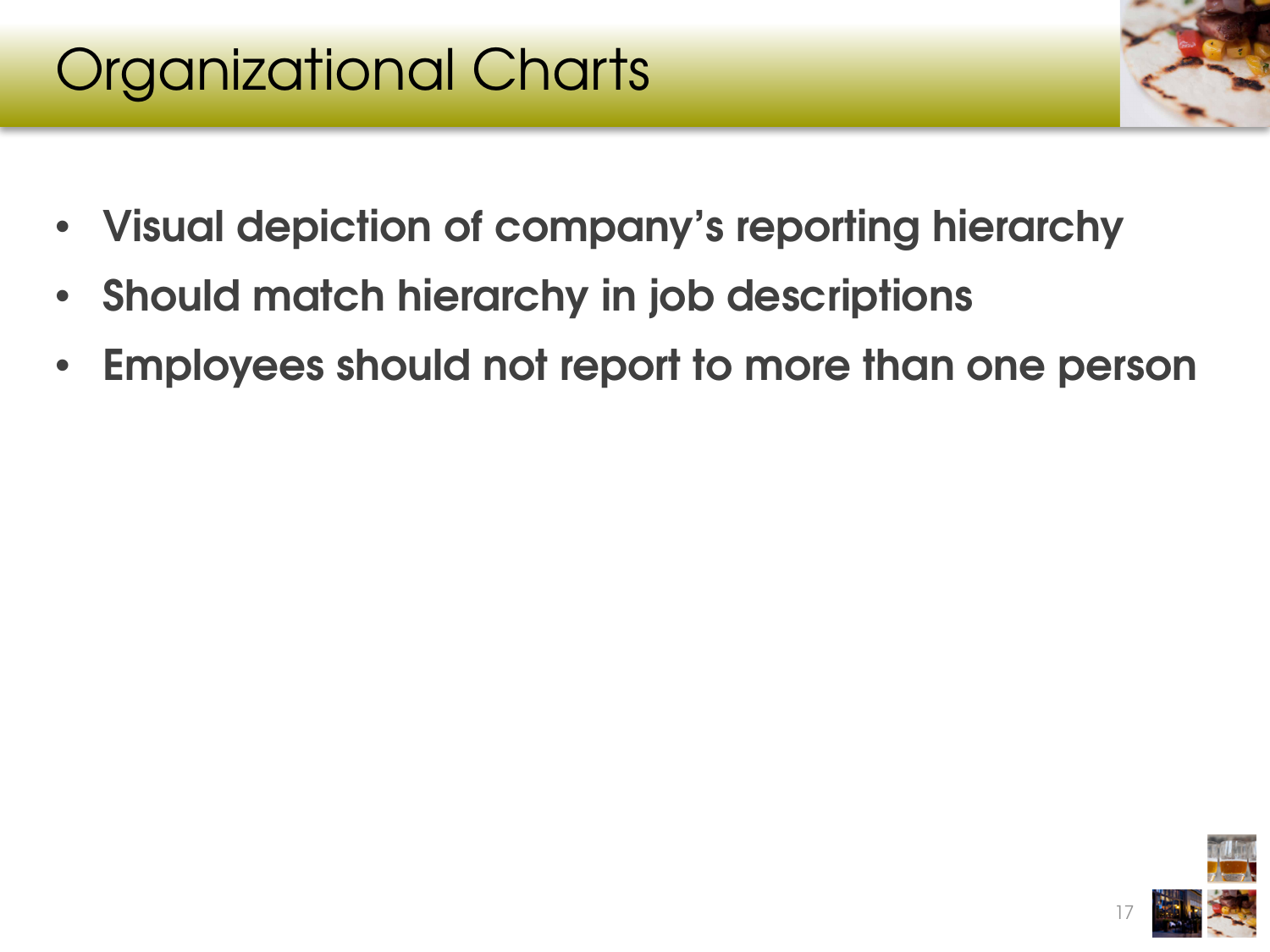

# Organizational Charts
Visual depiction of company’s reporting hierarchy
Should match hierarchy in job descriptions
Employees should not report to more than one person
17